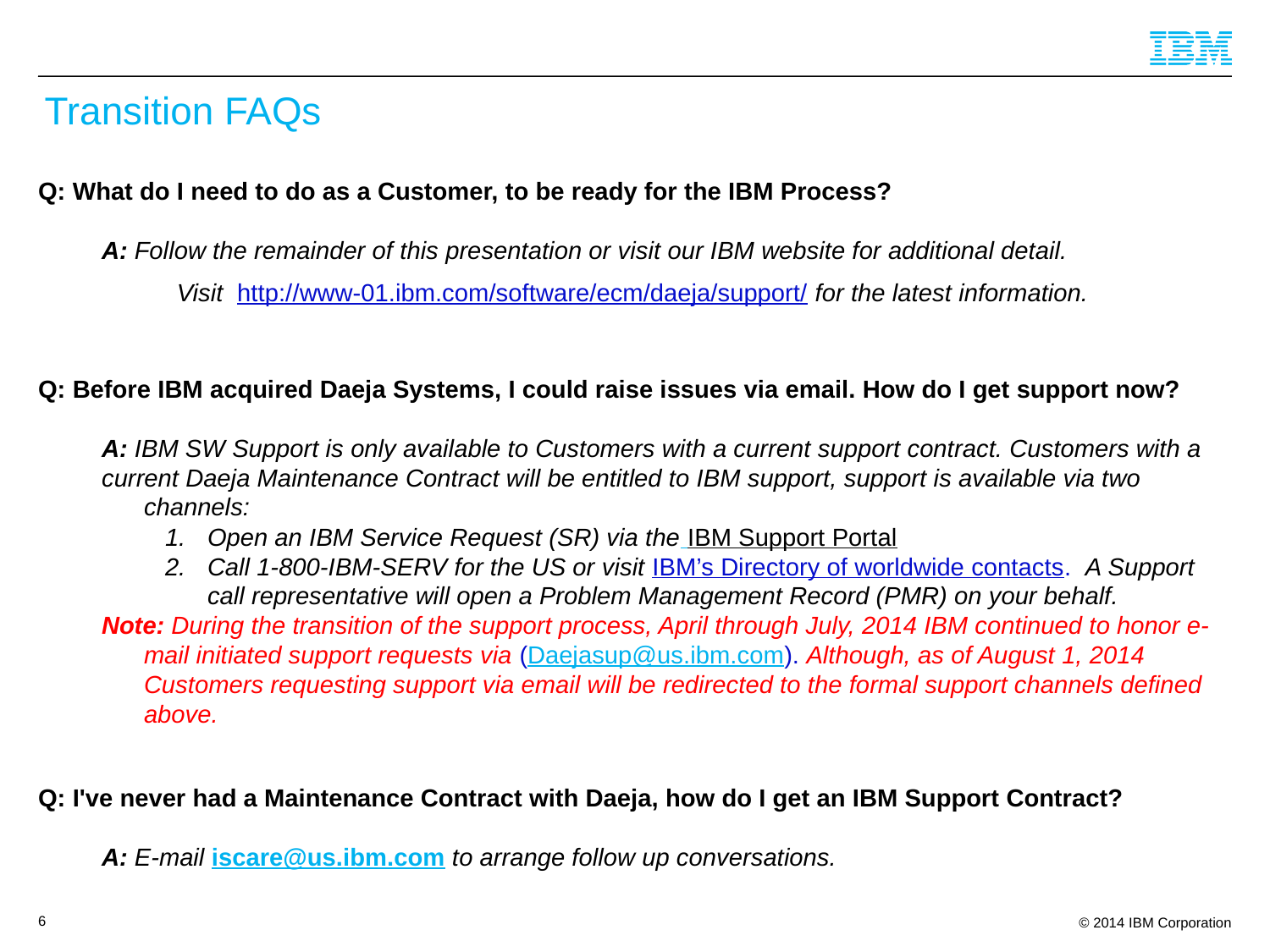

Transition FAQs
Q: What do I need to do as a Customer, to be ready for the IBM Process?

A: Follow the remainder of this presentation or visit our IBM website for additional detail.
Visit  http://www-01.ibm.com/software/ecm/daeja/support/ for the latest information.

Q: Before IBM acquired Daeja Systems, I could raise issues via email. How do I get support now?

A: IBM SW Support is only available to Customers with a current support contract. Customers with a
current Daeja Maintenance Contract will be entitled to IBM support, support is available via two channels:
Open an IBM Service Request (SR) via the IBM Support Portal
Call 1-800-IBM-SERV for the US or visit IBM’s Directory of worldwide contacts.  A Support call representative will open a Problem Management Record (PMR) on your behalf.
Note: During the transition of the support process, April through July, 2014 IBM continued to honor e-mail initiated support requests via (Daejasup@us.ibm.com). Although, as of August 1, 2014 Customers requesting support via email will be redirected to the formal support channels defined above.

Q: I've never had a Maintenance Contract with Daeja, how do I get an IBM Support Contract?

A: E-mail iscare@us.ibm.com to arrange follow up conversations.

6